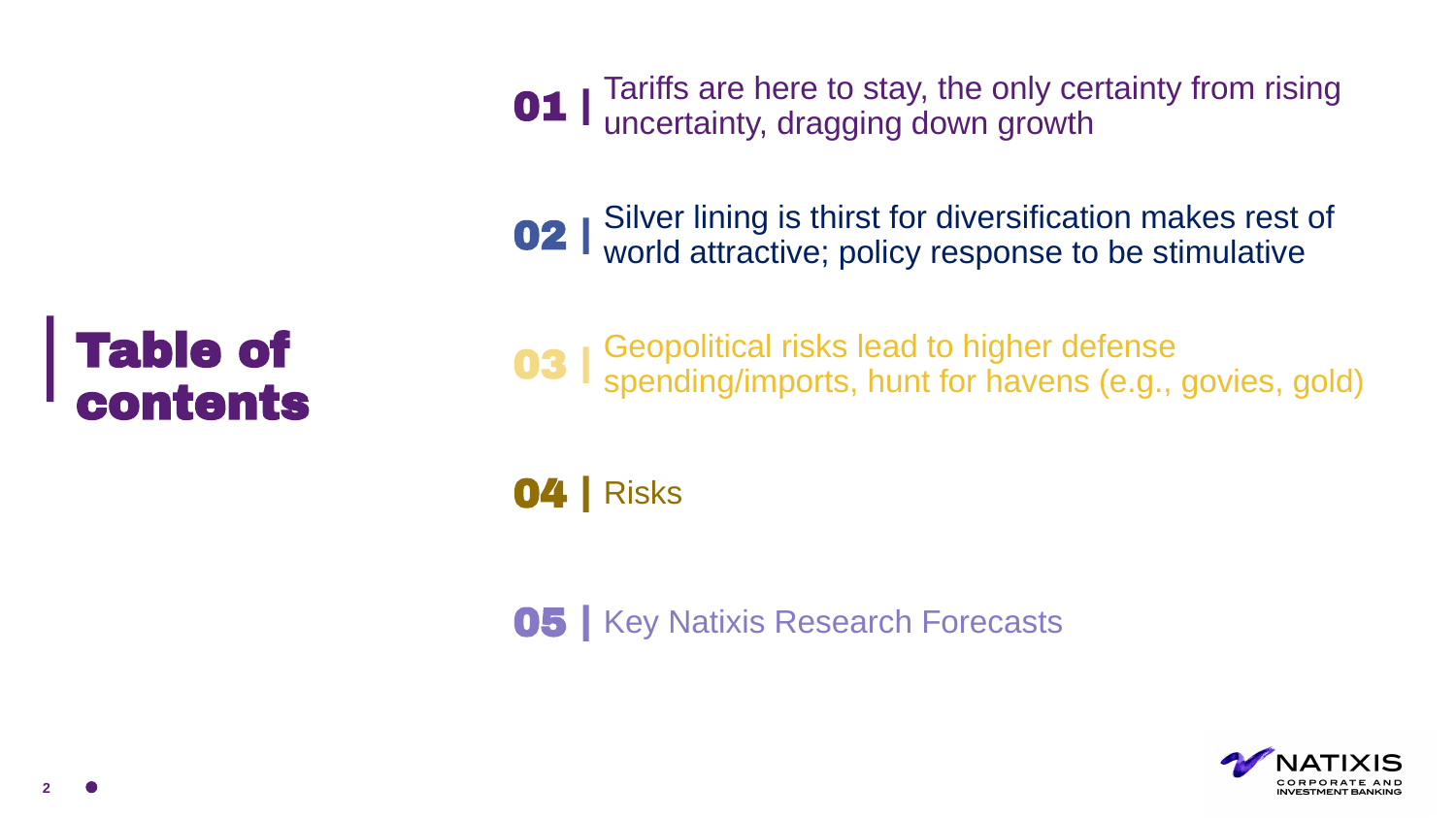

01
Tariffs are here to stay, the only certainty from rising uncertainty, dragging down growth

02
Silver lining is thirst for diversification makes rest of world attractive; policy response to be stimulative

03
Geopolitical risks lead to higher defense spending/imports, hunt for havens (e.g., govies, gold)

# Table of contents
04
Risks

05
Key Natixis Research Forecasts

2